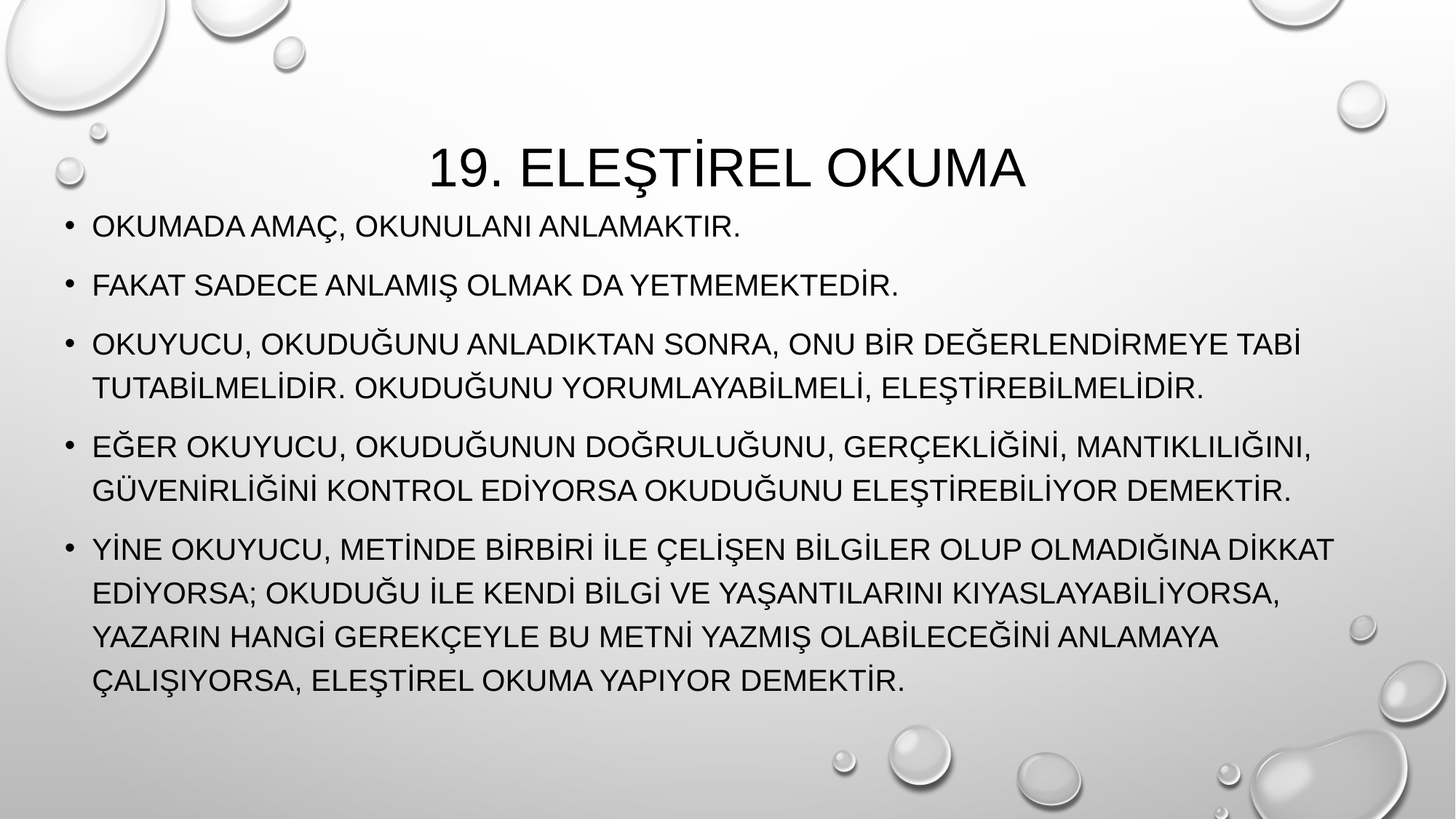

# 19. Eleştirel Okuma
Okumada amaç, okunulanı anlamaktır.
Fakat sadece anlamış olmak da yetmemektedir.
Okuyucu, okuduğunu anladıktan sonra, onu bir değerlendirmeye tabi tutabilmelidir. Okuduğunu yorumlayabilmeli, eleştirebilmelidir.
Eğer okuyucu, okuduğunun doğruluğunu, gerçekliğini, mantıklılığını, güvenirliğini kontrol ediyorsa okuduğunu eleştirebiliyor demektir.
Yine okuyucu, metinde birbiri ile çelişen bilgiler olup olmadığına dikkat ediyorsa; okuduğu ile kendi bilgi ve yaşantılarını kıyaslayabiliyorsa, yazarın hangi gerekçeyle bu metni yazmış olabileceğini anlamaya çalışıyorsa, eleştirel okuma yapıyor demektir.